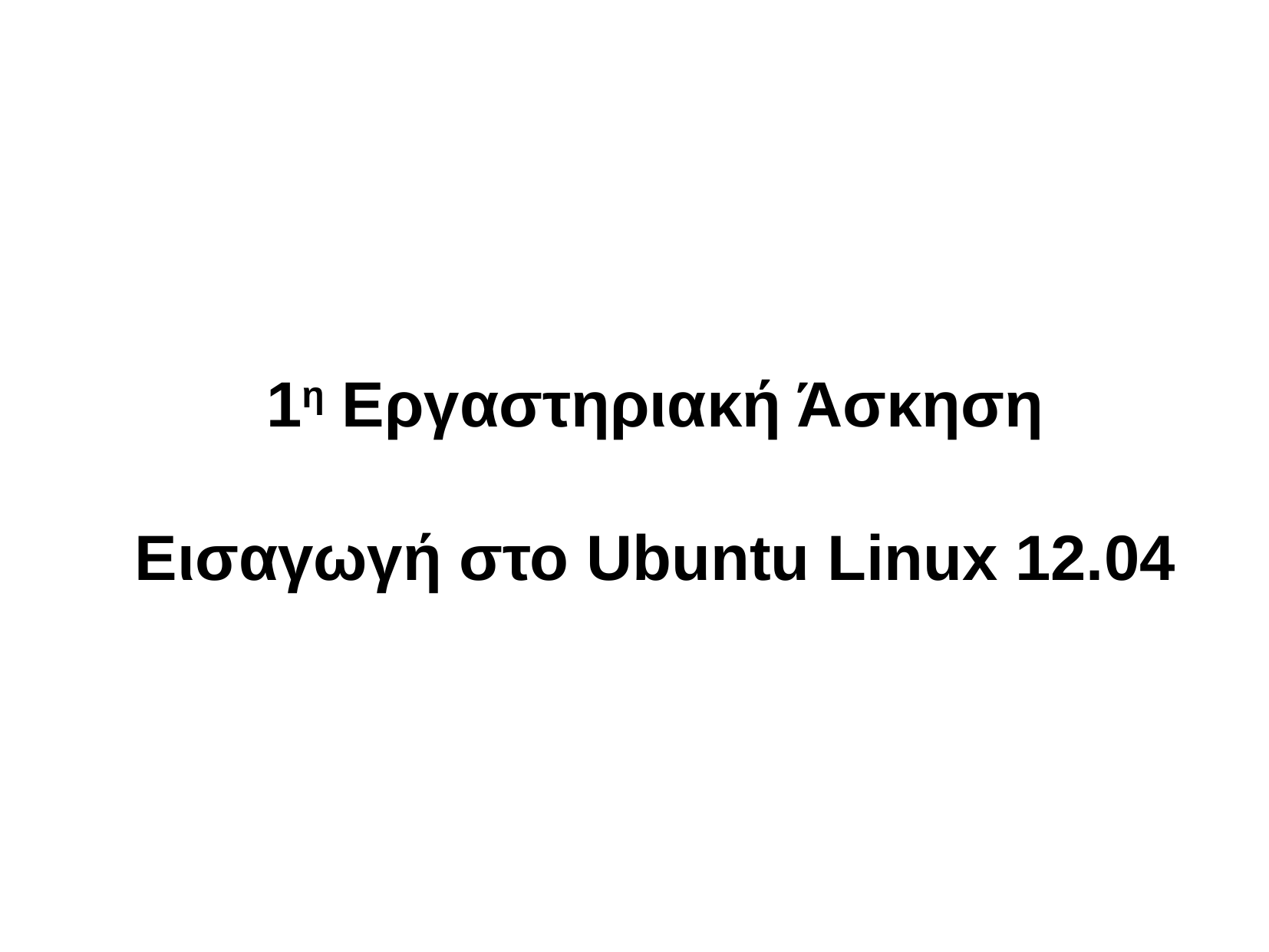

1η Εργαστηριακή Άσκηση

Εισαγωγή στο Ubuntu Linux 12.04